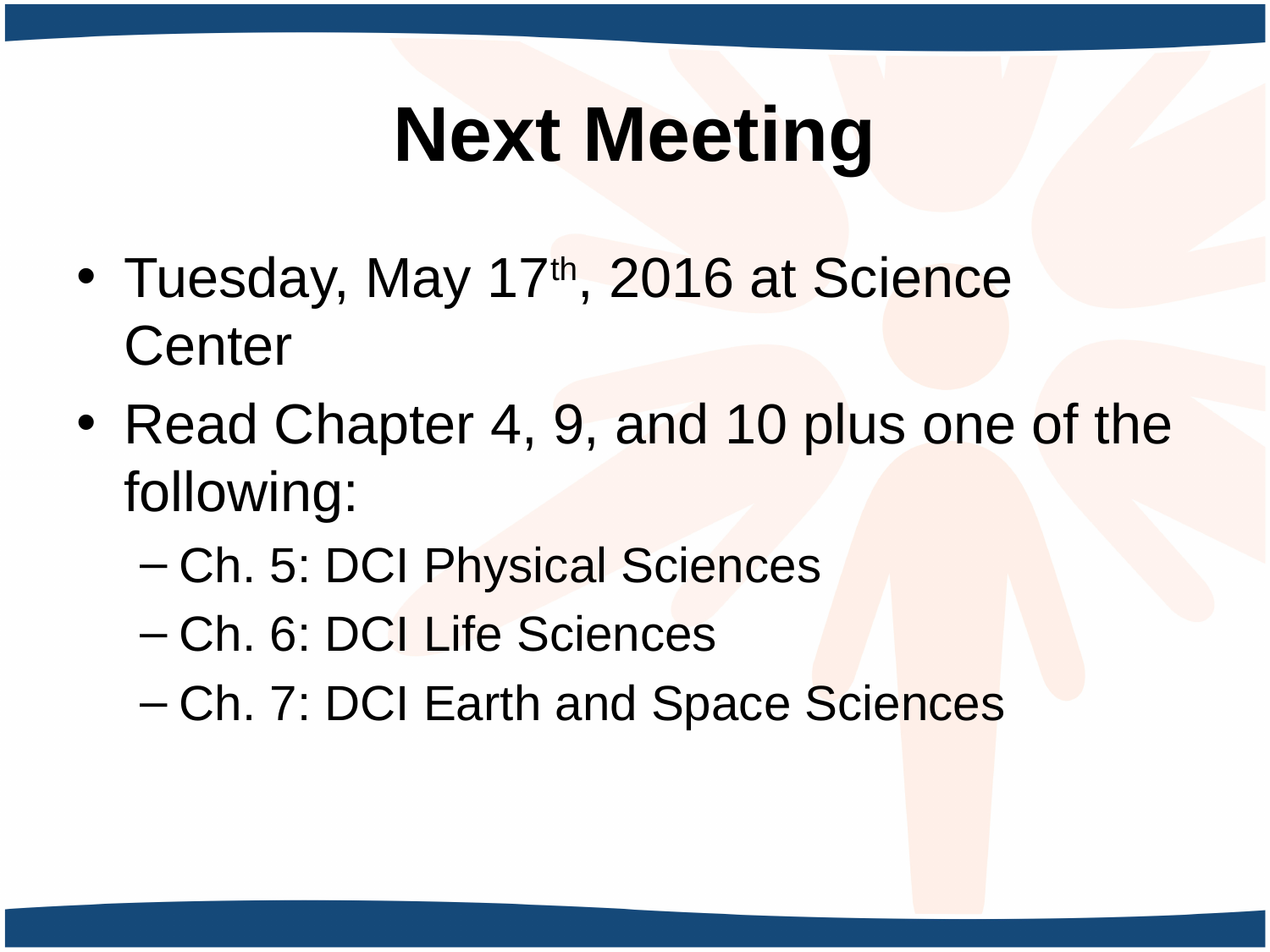

# Next Meeting
Tuesday, May 17th, 2016 at Science Center
Read Chapter 4, 9, and 10 plus one of the following:
Ch. 5: DCI Physical Sciences
Ch. 6: DCI Life Sciences
Ch. 7: DCI Earth and Space Sciences